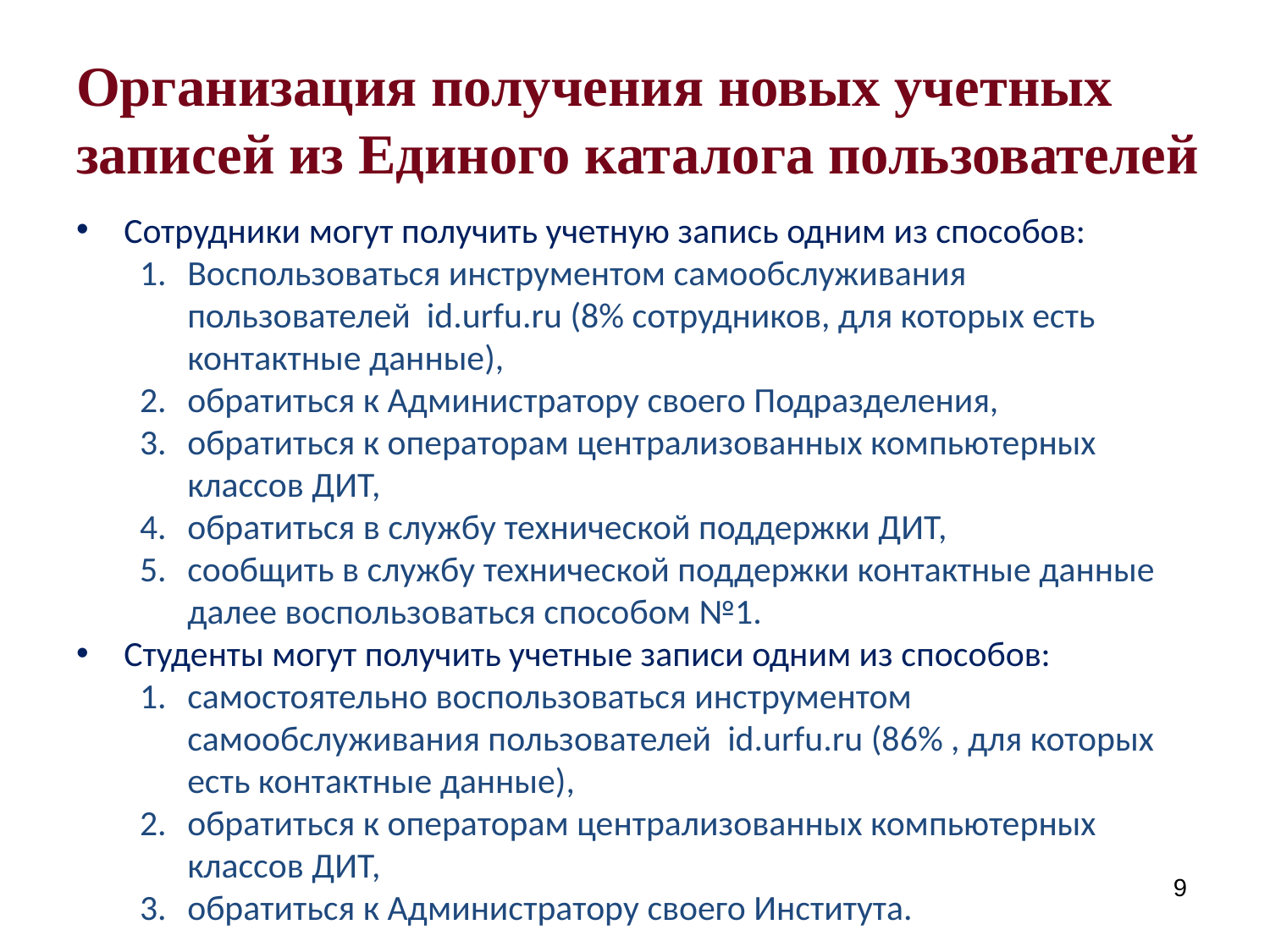

# Организация получения новых учетных записей из Единого каталога пользователей
Сотрудники могут получить учетную запись одним из способов:
Воспользоваться инструментом самообслуживания пользователей  id.urfu.ru (8% сотрудников, для которых есть контактные данные),
обратиться к Администратору своего Подразделения,
обратиться к операторам централизованных компьютерных классов ДИТ,
обратиться в службу технической поддержки ДИТ,
сообщить в службу технической поддержки контактные данные далее воспользоваться способом №1.
Студенты могут получить учетные записи одним из способов:
самостоятельно воспользоваться инструментом самообслуживания пользователей  id.urfu.ru (86% , для которых есть контактные данные),
обратиться к операторам централизованных компьютерных классов ДИТ,
обратиться к Администратору своего Института.
9